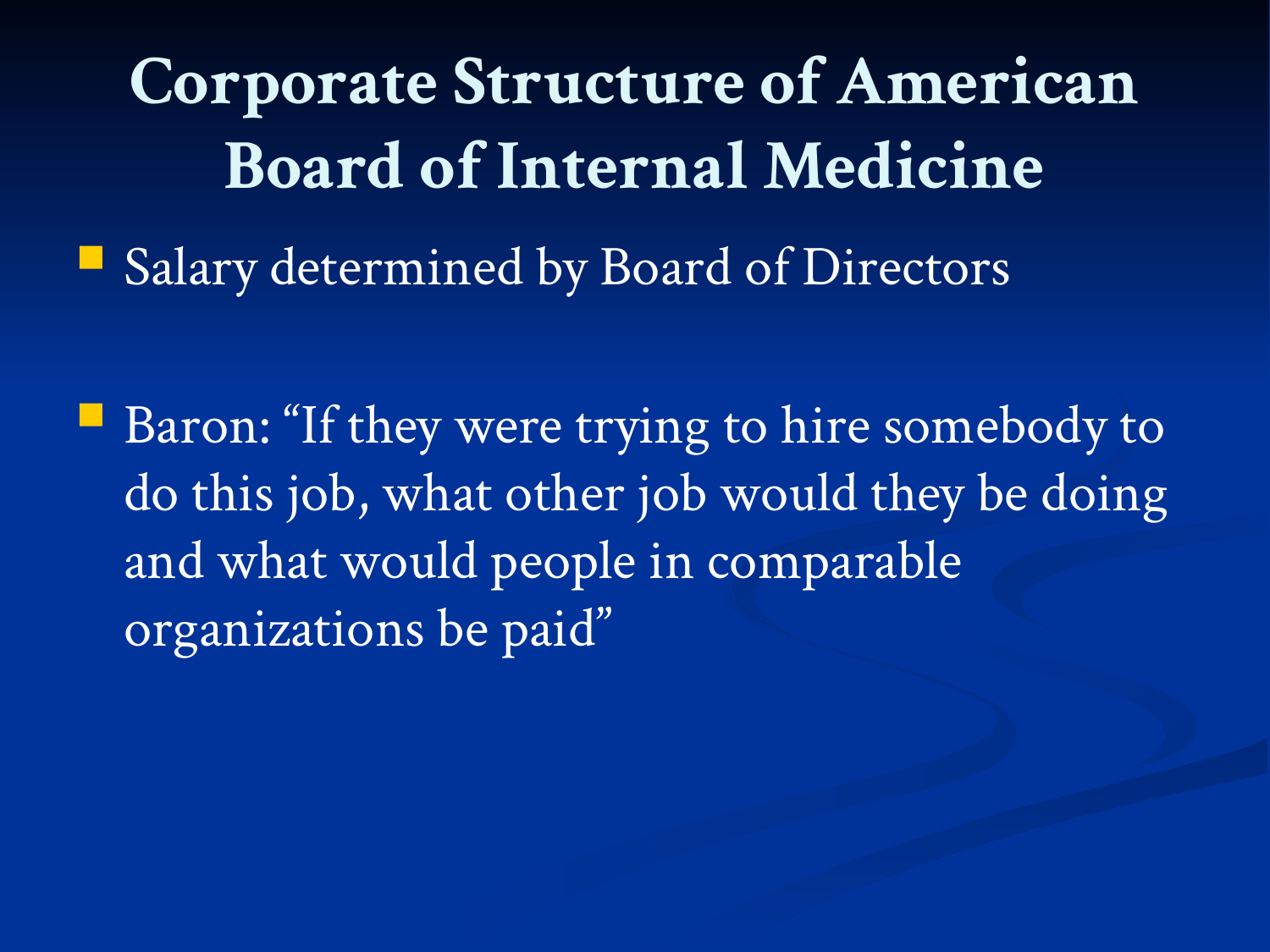

# Corporate Structure of American Board of Internal Medicine
Salary determined by Board of Directors

Baron: “If they were trying to hire somebody to do this job, what other job would they be doing and what would people in comparable organizations be paid”